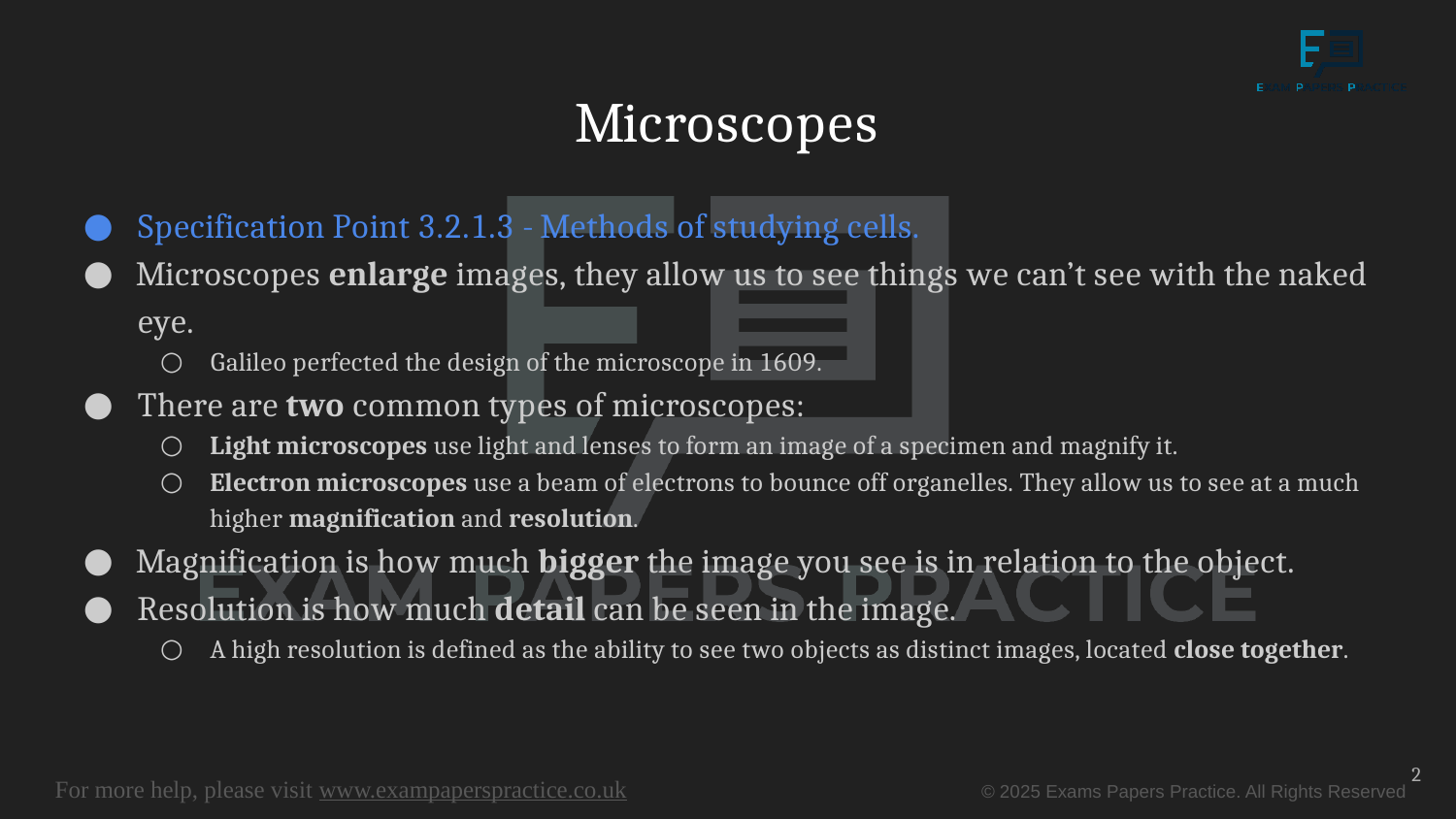

# Microscopes

Specification Point 3.2.1.3 - Methods of studying cells.
Microscopes enlarge images, they allow us to see things we can’t see with the naked eye.
Galileo perfected the design of the microscope in 1609.
There are two common types of microscopes:
Light microscopes use light and lenses to form an image of a specimen and magnify it.
Electron microscopes use a beam of electrons to bounce off organelles. They allow us to see at a much higher magnification and resolution.
Magnification is how much bigger the image you see is in relation to the object.
Resolution is how much detail can be seen in the image.
A high resolution is defined as the ability to see two objects as distinct images, located close together.
2